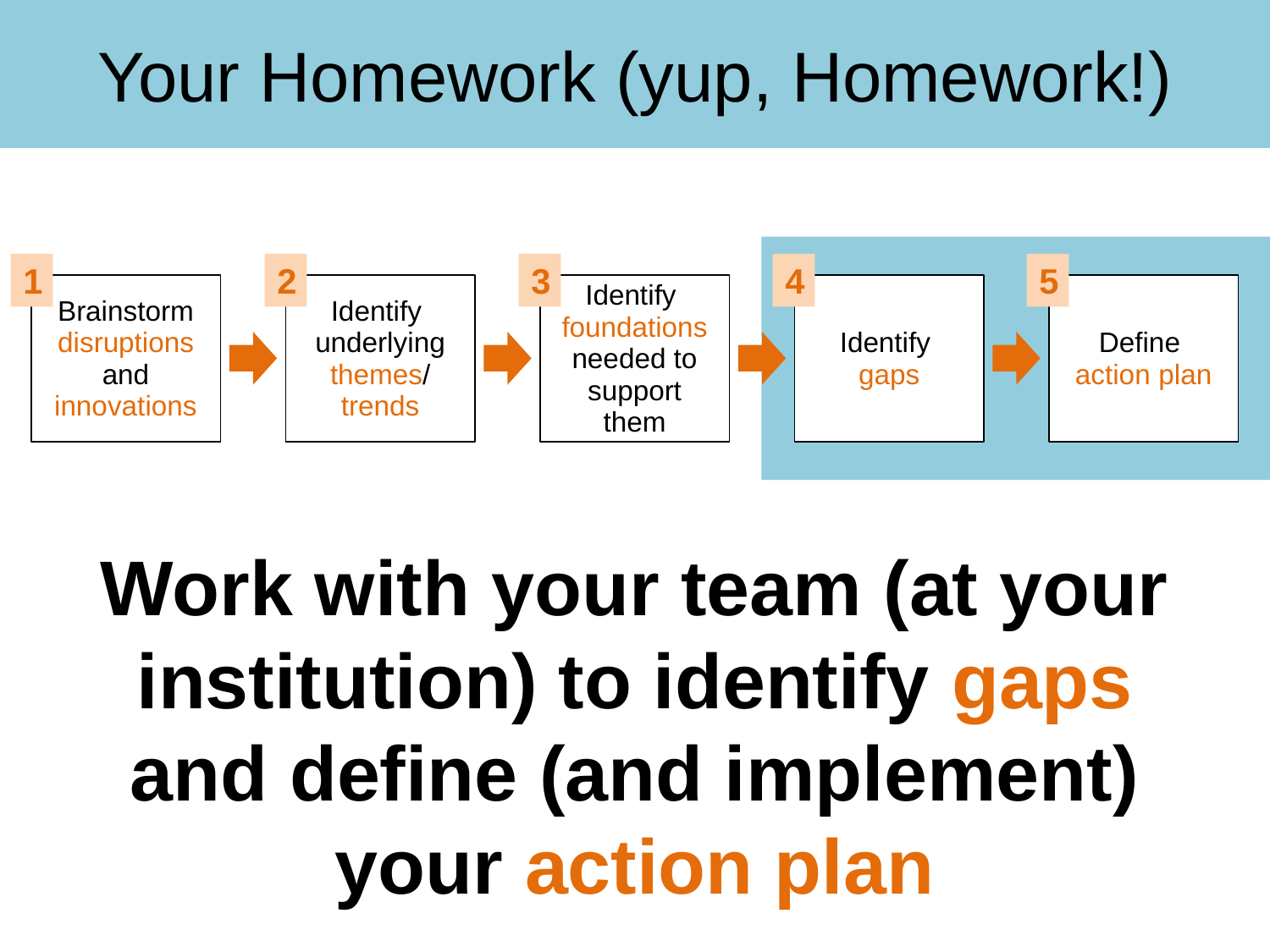

Your Homework (yup, Homework!)

1
2
3
4
5
Brainstorm disruptions and innovations
Identify
underlying themes/ trends
Identify
foundations needed to support them
Identify
gaps
Define
action plan

Work with your team (at your institution) to identify gaps and define (and implement) your action plan